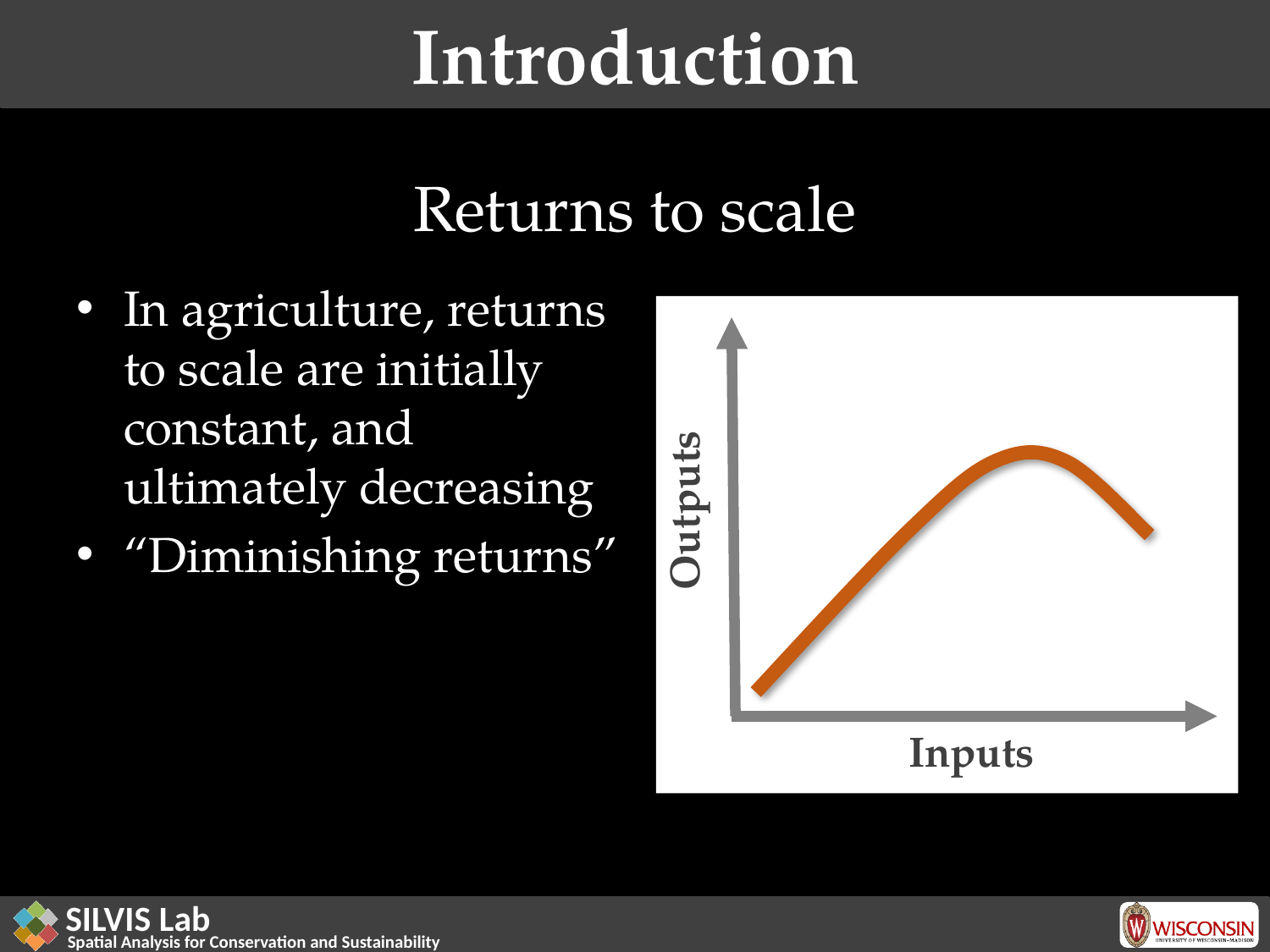

# Introduction
Returns to scale
In agriculture, returns to scale are initially constant, and ultimately decreasing
“Diminishing returns”

Outputs

Inputs